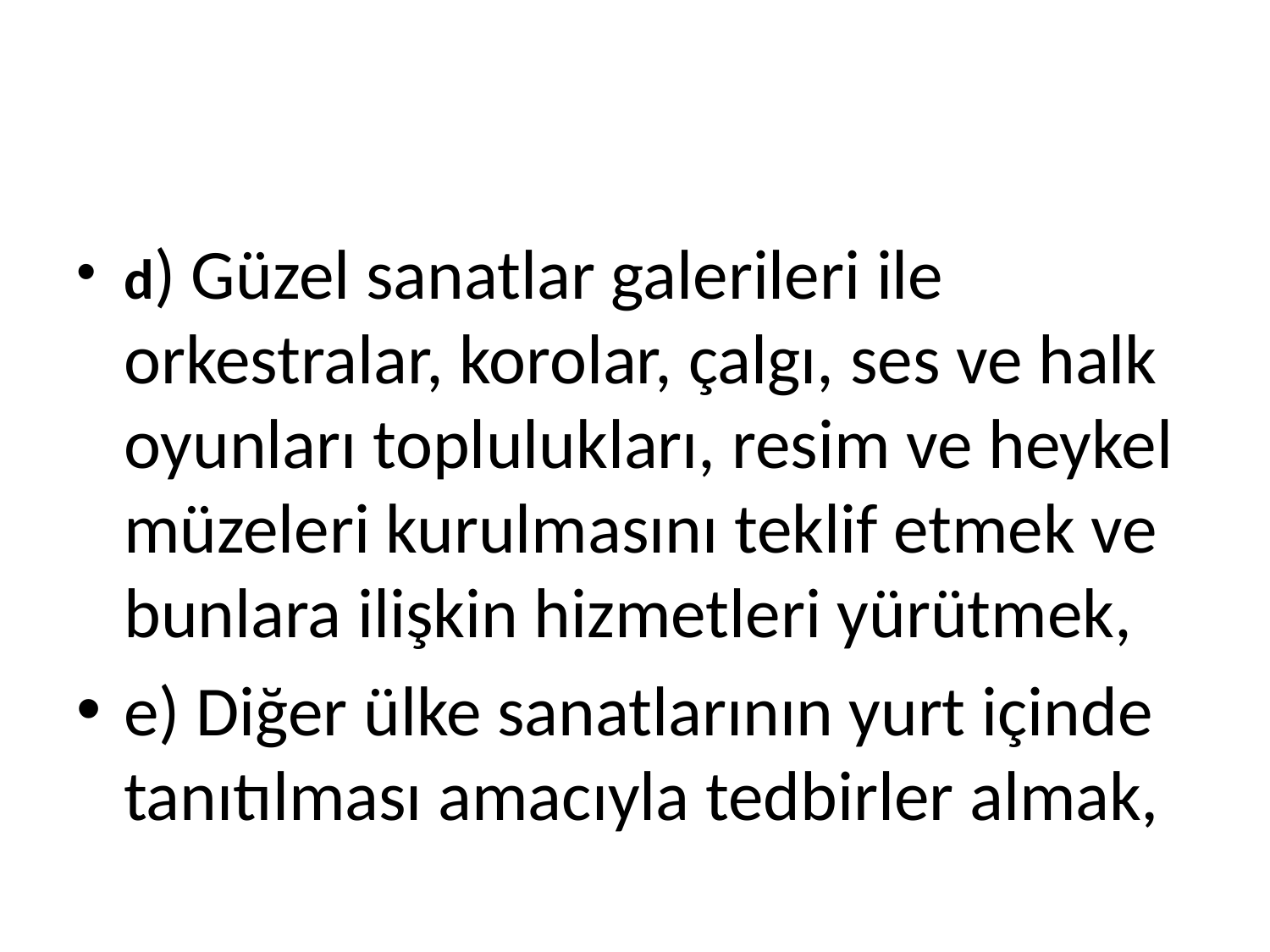

#
d) Güzel sanatlar galerileri ile orkestralar, korolar, çalgı, ses ve halk oyunları toplulukları, resim ve heykel müzeleri kurulmasını teklif etmek ve bunlara ilişkin hizmetleri yürütmek,
e) Diğer ülke sanatlarının yurt içinde tanıtılması amacıyla tedbirler almak,